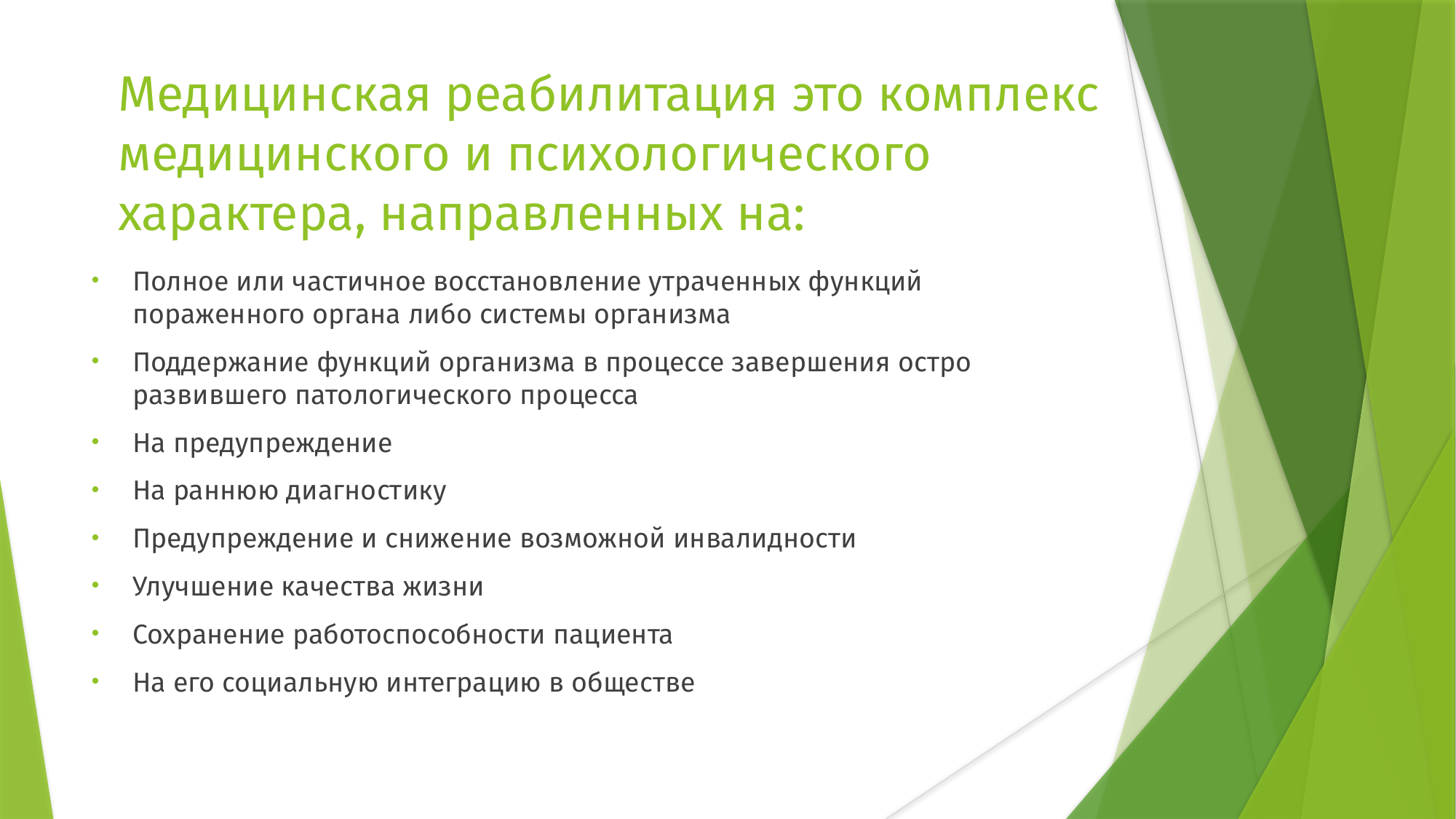

Медицинская реабилитация это комплекс медицинского и психологического характера, направленных на:
Полное или частичное восстановление утраченных функций пораженного органа либо системы организма
Поддержание функций организма в процессе завершения остро развившего патологического процесса
На предупреждение
На раннюю диагностику
Предупреждение и снижение возможной инвалидности
Улучшение качества жизни
Сохранение работоспособности пациента
На его социальную интеграцию в обществе